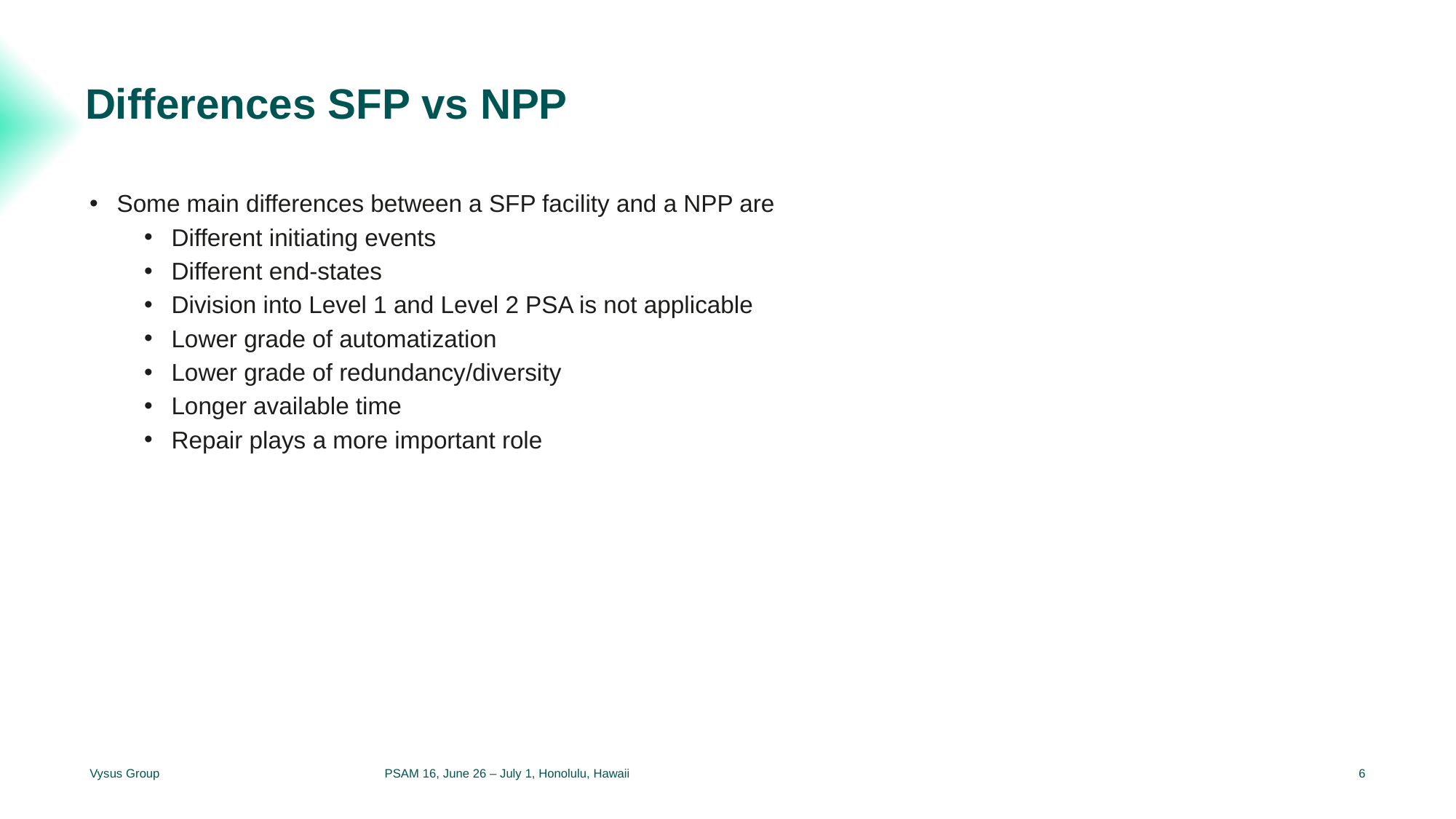

Differences SFP vs NPP
Some main differences between a SFP facility and a NPP are
Different initiating events
Different end-states
Division into Level 1 and Level 2 PSA is not applicable
Lower grade of automatization
Lower grade of redundancy/diversity
Longer available time
Repair plays a more important role

Vysus Group
PSAM 16, June 26 – July 1, Honolulu, Hawaii
6